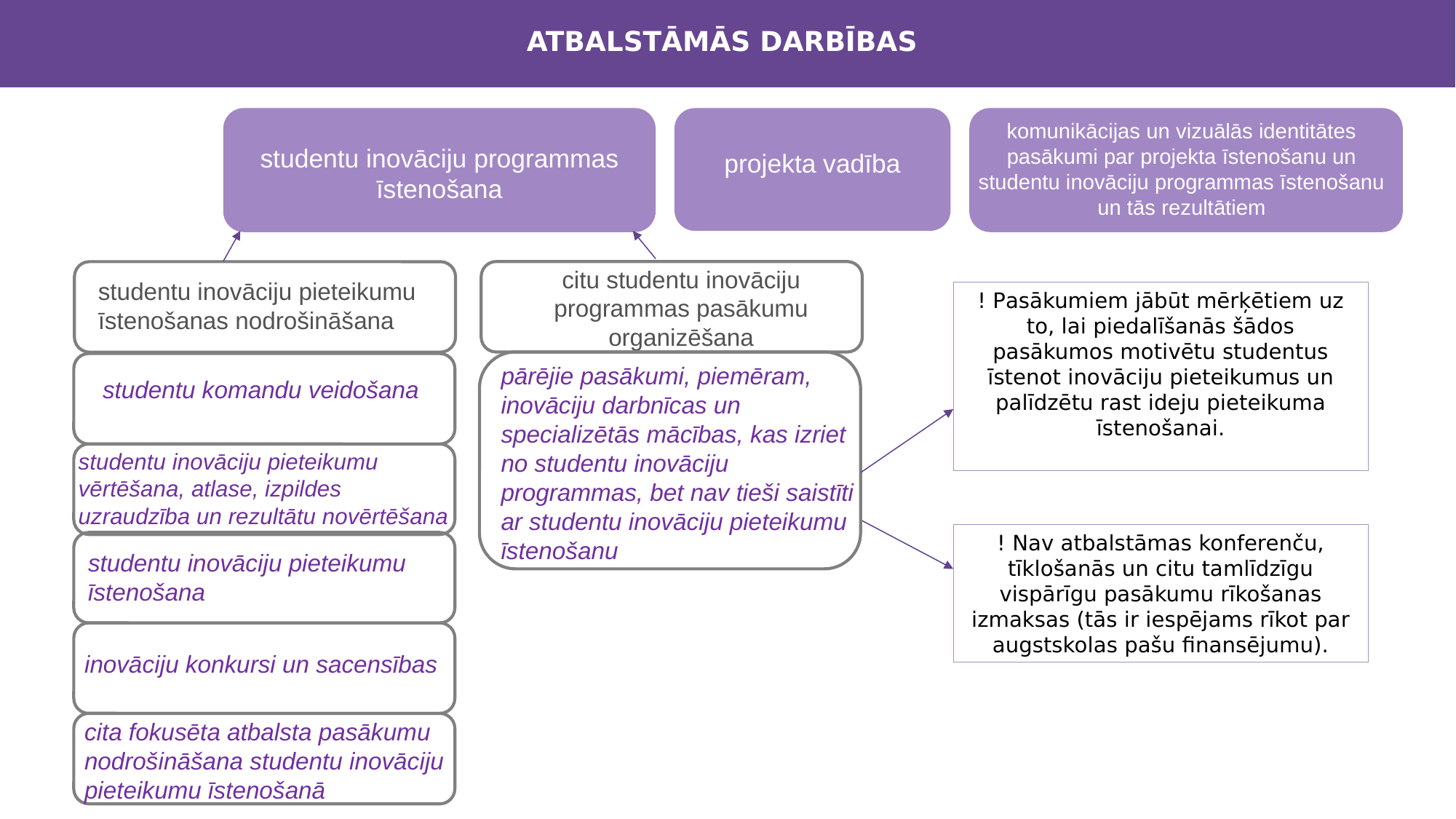

ATBALSTĀMĀS DARBĪBAS

studentu inovāciju programmas īstenošana

projekta vadība

komunikācijas un vizuālās identitātes pasākumi par projekta īstenošanu un studentu inovāciju programmas īstenošanu un tās rezultātiem
citu studentu inovāciju programmas pasākumu organizēšana

studentu inovāciju pieteikumu īstenošanas nodrošināšana
! Pasākumiem jābūt mērķētiem uz to, lai piedalīšanās šādos pasākumos motivētu studentus īstenot inovāciju pieteikumus un palīdzētu rast ideju pieteikuma īstenošanai.

pārējie pasākumi, piemēram, inovāciju darbnīcas un specializētās mācības, kas izriet no studentu inovāciju programmas, bet nav tieši saistīti ar studentu inovāciju pieteikumu īstenošanu
studentu komandu veidošana
studentu inovāciju pieteikumu vērtēšana, atlase, izpildes uzraudzība un rezultātu novērtēšana

! Nav atbalstāmas konferenču, tīklošanās un citu tamlīdzīgu vispārīgu pasākumu rīkošanas izmaksas (tās ir iespējams rīkot par augstskolas pašu finansējumu).

studentu inovāciju pieteikumu īstenošana

inovāciju konkursi un sacensības
cita fokusēta atbalsta pasākumu nodrošināšana studentu inovāciju pieteikumu īstenošanā